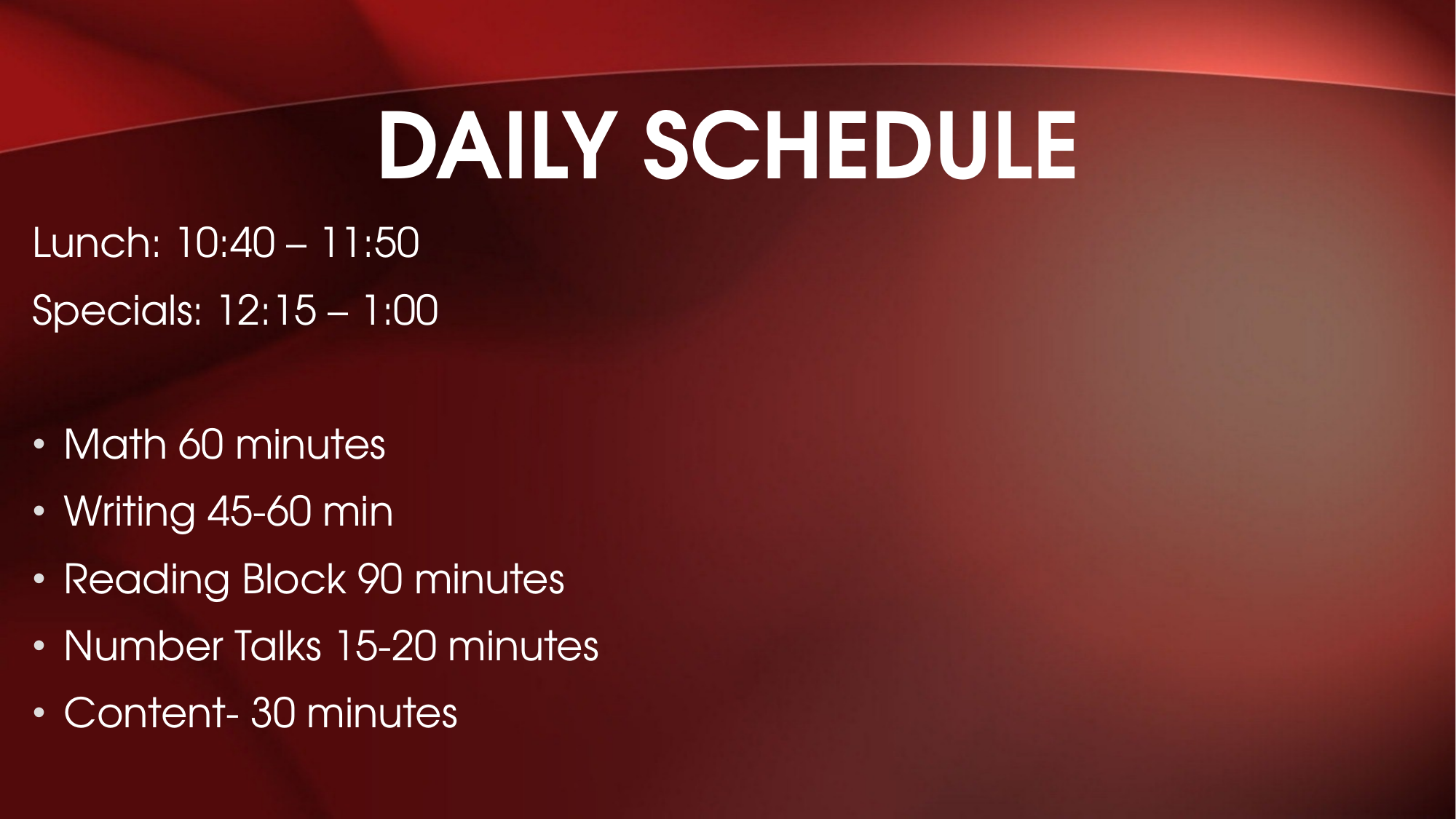

# Daily Schedule
Lunch: 10:40 – 11:50
Specials: 12:15 – 1:00

Math 60 minutes
Writing 45-60 min
Reading Block 90 minutes
Number Talks 15-20 minutes
Content- 30 minutes